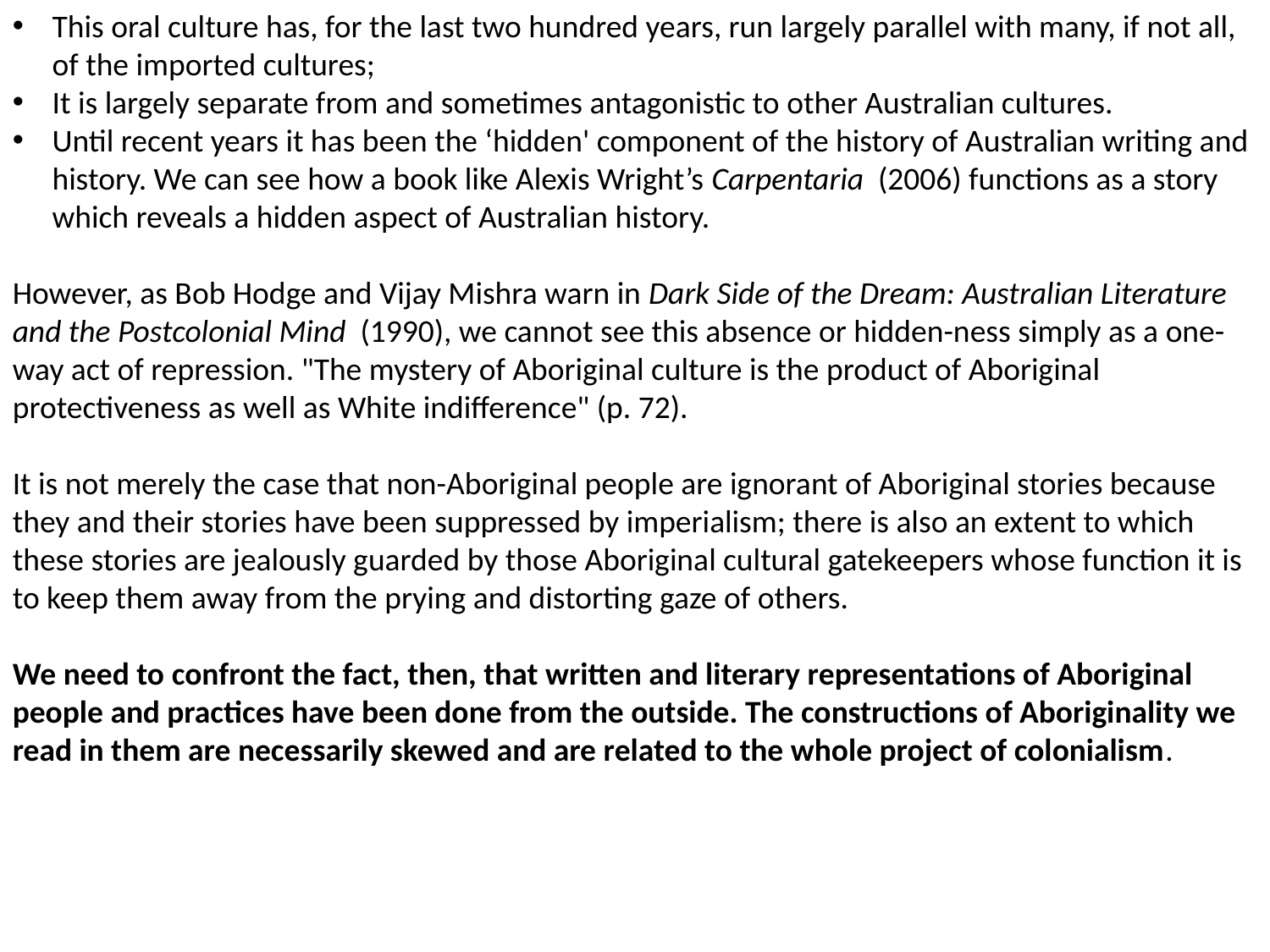

This oral culture has, for the last two hundred years, run largely parallel with many, if not all, of the imported cultures;
It is largely separate from and sometimes antagonistic to other Australian cultures.
Until recent years it has been the ‘hidden' component of the history of Australian writing and history. We can see how a book like Alexis Wright’s Carpentaria  (2006) functions as a story which reveals a hidden aspect of Australian history.

However, as Bob Hodge and Vijay Mishra warn in Dark Side of the Dream: Australian Literature and the Postcolonial Mind  (1990), we cannot see this absence or hidden-ness simply as a one-way act of repression. "The mystery of Aboriginal culture is the product of Aboriginal protectiveness as well as White indifference" (p. 72).

It is not merely the case that non-Aboriginal people are ignorant of Aboriginal stories because they and their stories have been suppressed by imperialism; there is also an extent to which these stories are jealously guarded by those Aboriginal cultural gatekeepers whose function it is to keep them away from the prying and distorting gaze of others.

We need to confront the fact, then, that written and literary representations of Aboriginal people and practices have been done from the outside. The constructions of Aboriginality we read in them are necessarily skewed and are related to the whole project of colonialism.